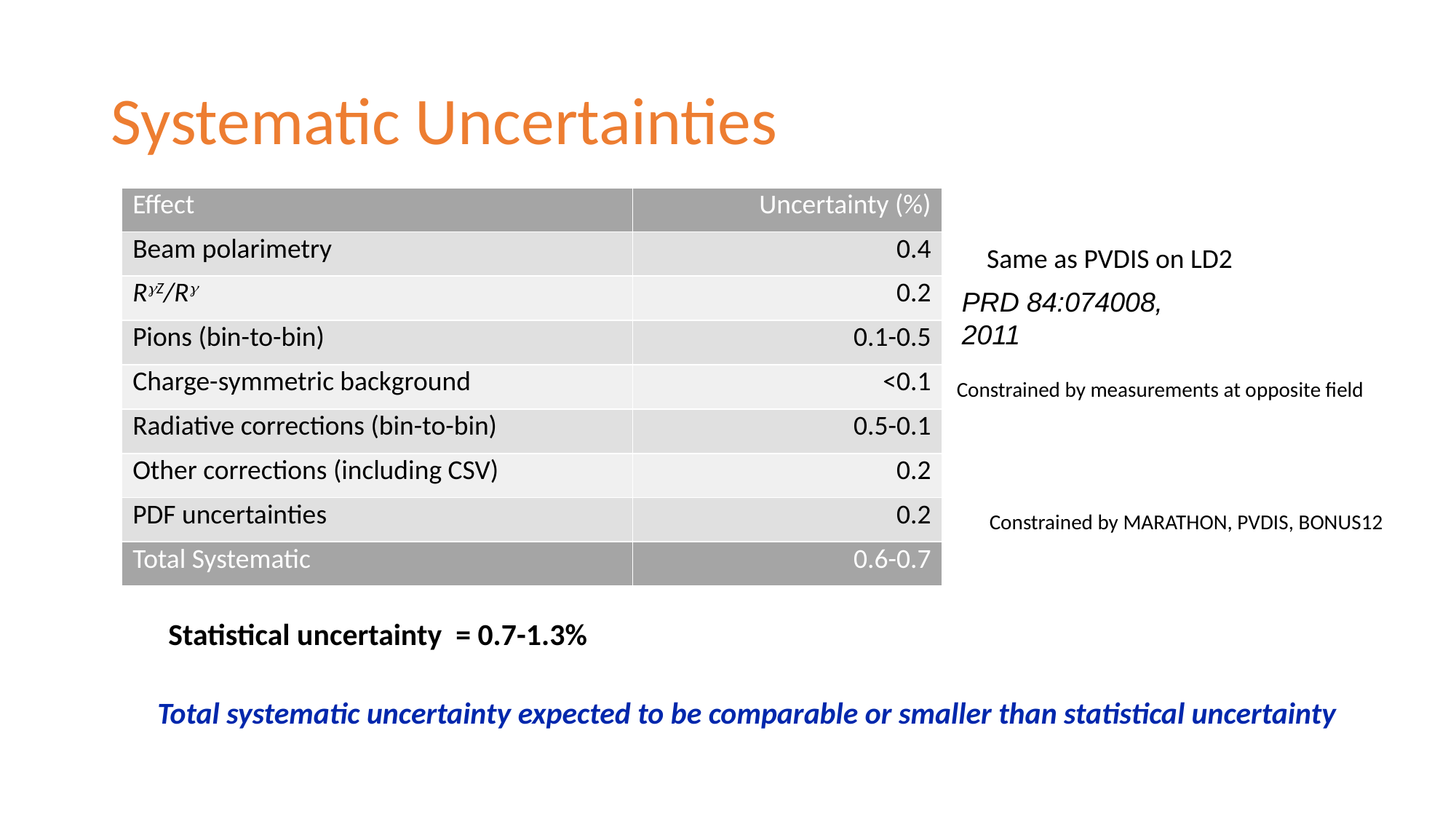

# Systematic Uncertainties
| Effect | Uncertainty (%) |
| --- | --- |
| Beam polarimetry | 0.4 |
| RγZ/Rγ | 0.2 |
| Pions (bin-to-bin) | 0.1-0.5 |
| Charge-symmetric background | <0.1 |
| Radiative corrections (bin-to-bin) | 0.5-0.1 |
| Other corrections (including CSV) | 0.2 |
| PDF uncertainties | 0.2 |
| Total Systematic | 0.6-0.7 |
Same as PVDIS on LD2
PRD 84:074008, 2011
Constrained by measurements at opposite field
Constrained by MARATHON, PVDIS, BONUS12
Statistical uncertainty  = 0.7-1.3%
Total systematic uncertainty expected to be comparable or smaller than statistical uncertainty